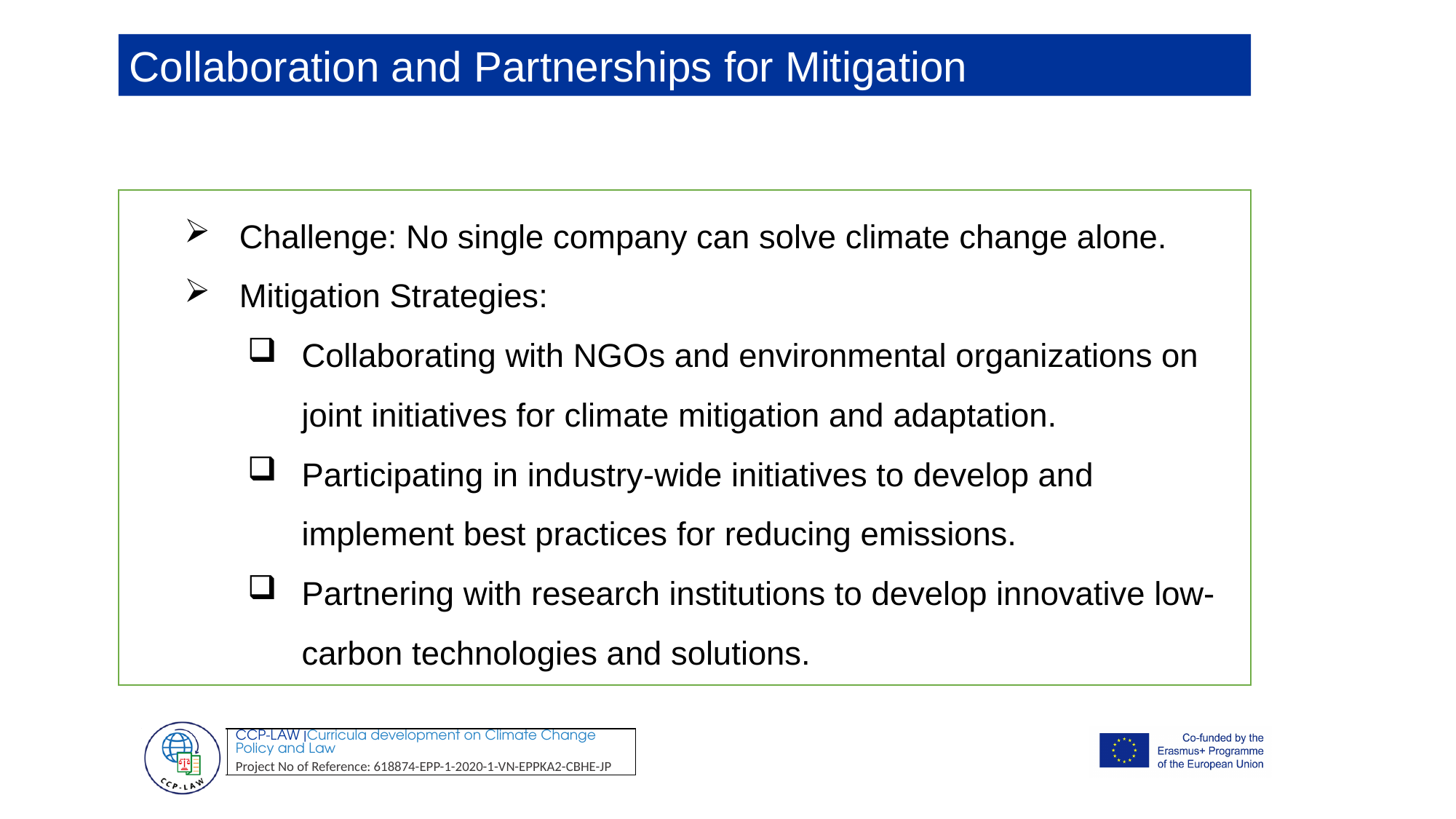

Collaboration and Partnerships for Mitigation
Challenge: No single company can solve climate change alone.
Mitigation Strategies:
Collaborating with NGOs and environmental organizations on joint initiatives for climate mitigation and adaptation.
Participating in industry-wide initiatives to develop and implement best practices for reducing emissions.
Partnering with research institutions to develop innovative low-carbon technologies and solutions.